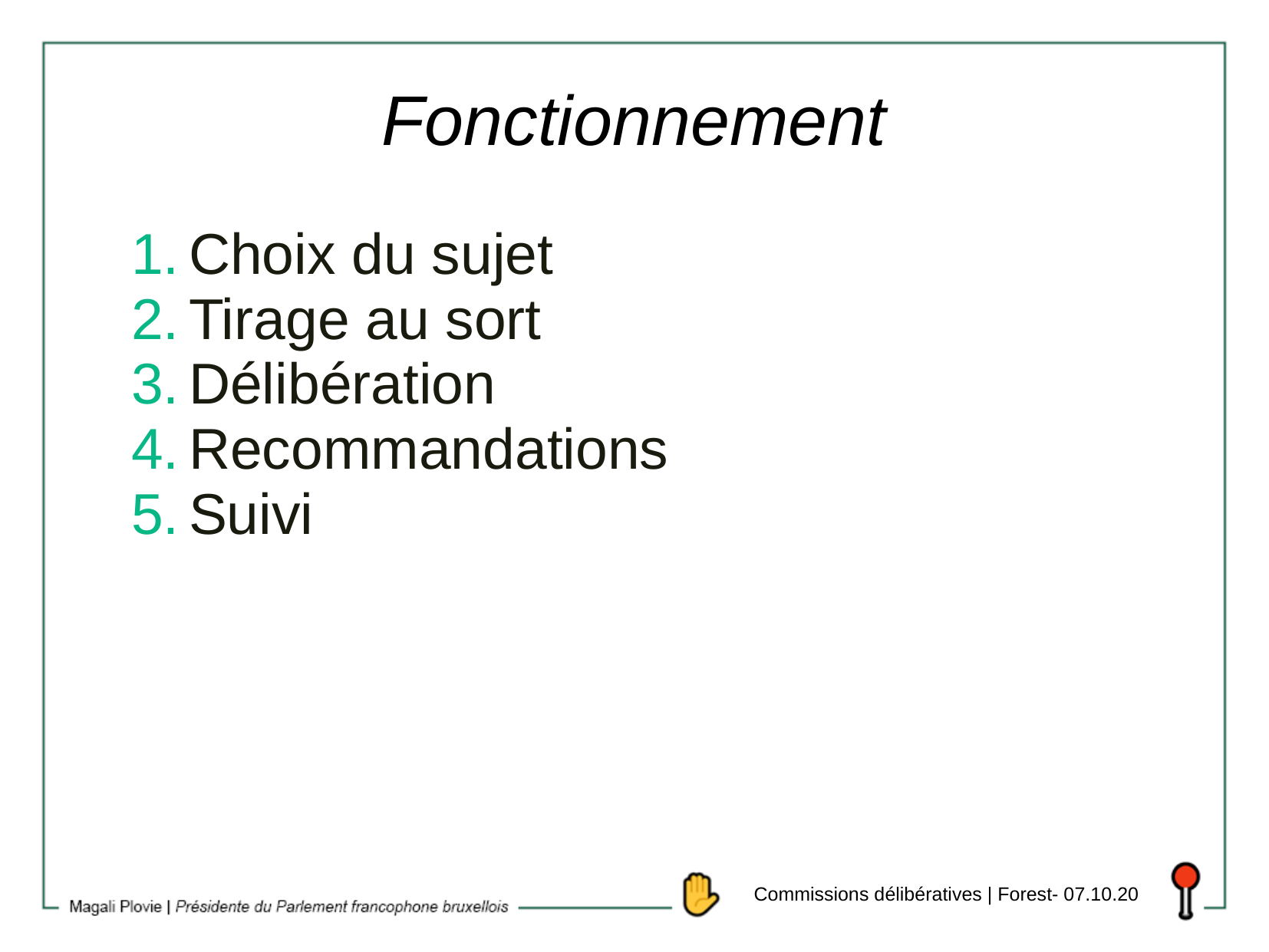

Fonctionnement
Choix du sujet
Tirage au sort
Délibération
Recommandations
Suivi
Commissions délibératives | Forest- 07.10.20